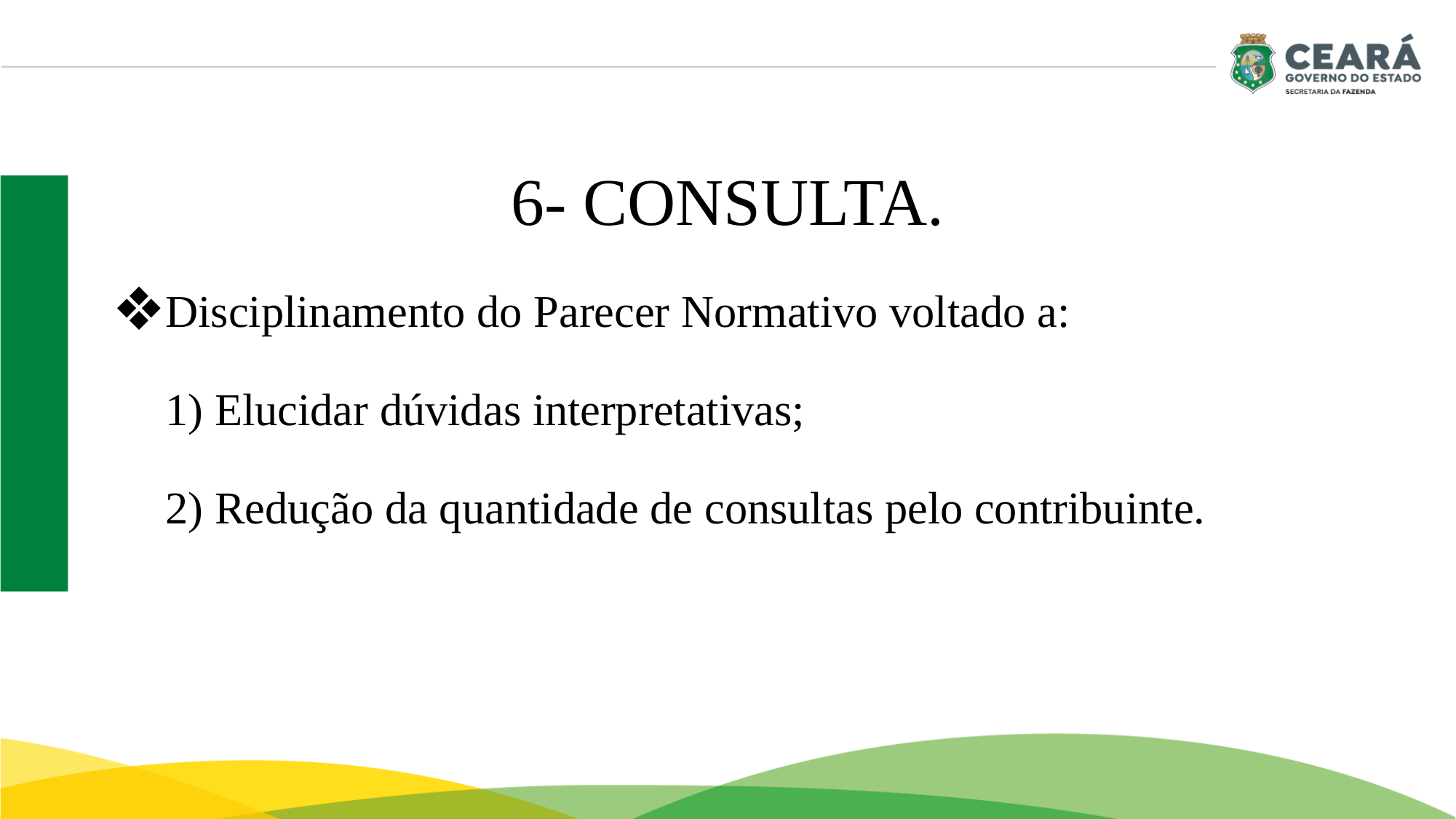

# 6- CONSULTA.
Disciplinamento do Parecer Normativo voltado a:

1) Elucidar dúvidas interpretativas;

2) Redução da quantidade de consultas pelo contribuinte.